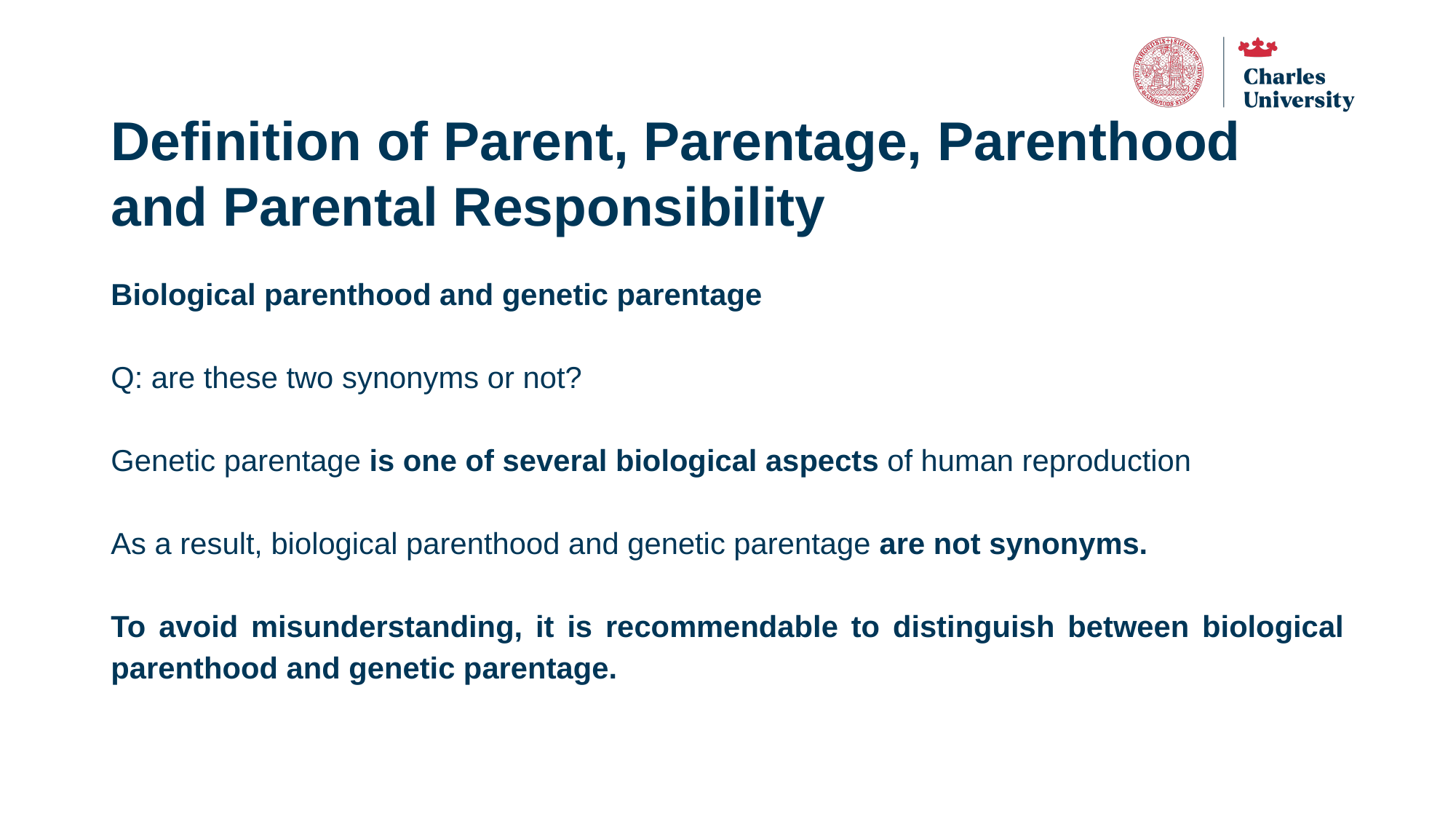

# Definition of Parent, Parentage, Parenthood and Parental Responsibility
Biological parenthood and genetic parentage

Q: are these two synonyms or not?

Genetic parentage is one of several biological aspects of human reproduction

As a result, biological parenthood and genetic parentage are not synonyms.

To avoid misunderstanding, it is recommendable to distinguish between biological parenthood and genetic parentage.